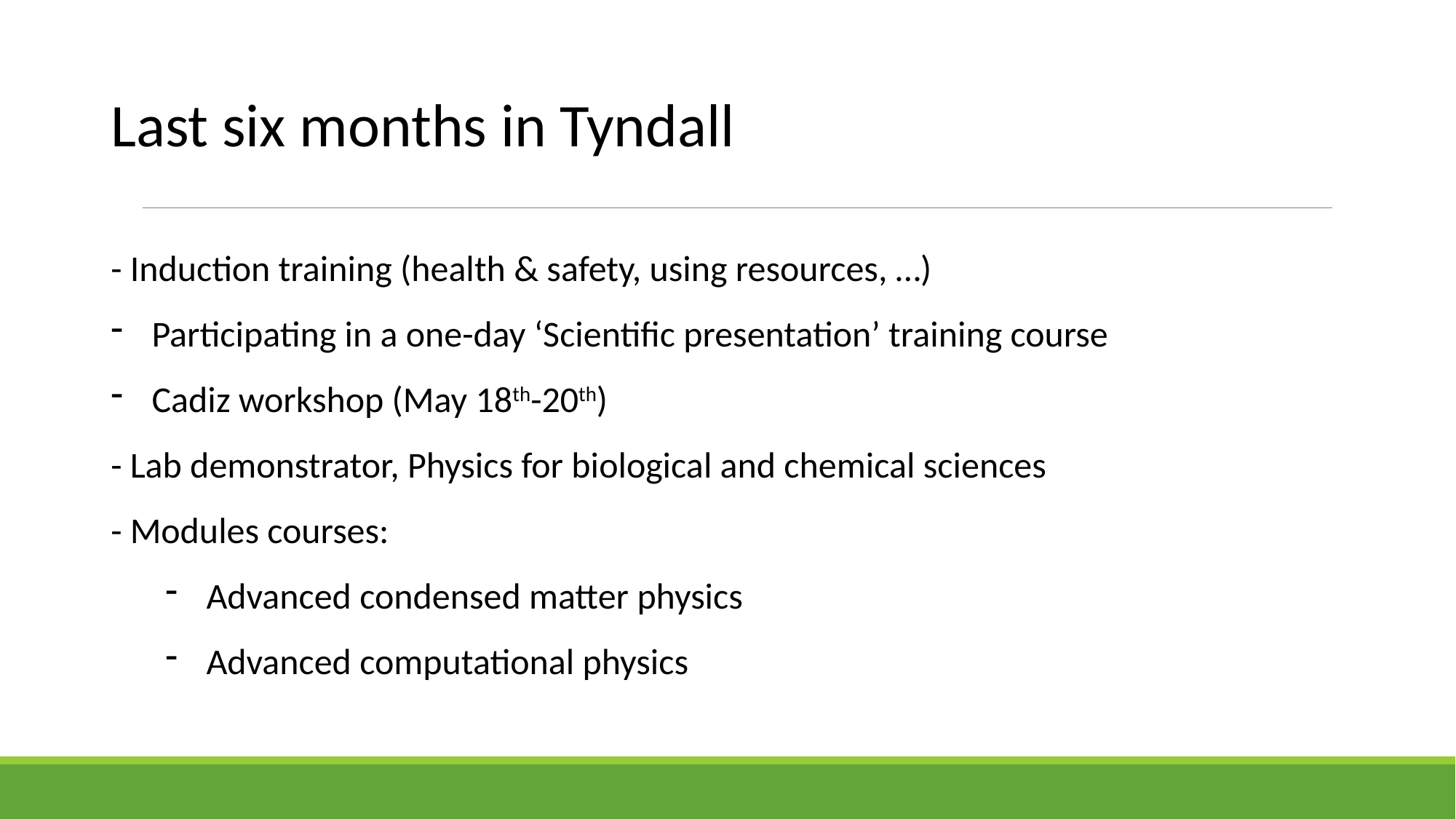

Last six months in Tyndall
- Induction training (health & safety, using resources, …)
Participating in a one-day ‘Scientific presentation’ training course
Cadiz workshop (May 18th-20th)
- Lab demonstrator, Physics for biological and chemical sciences
- Modules courses:
Advanced condensed matter physics
Advanced computational physics